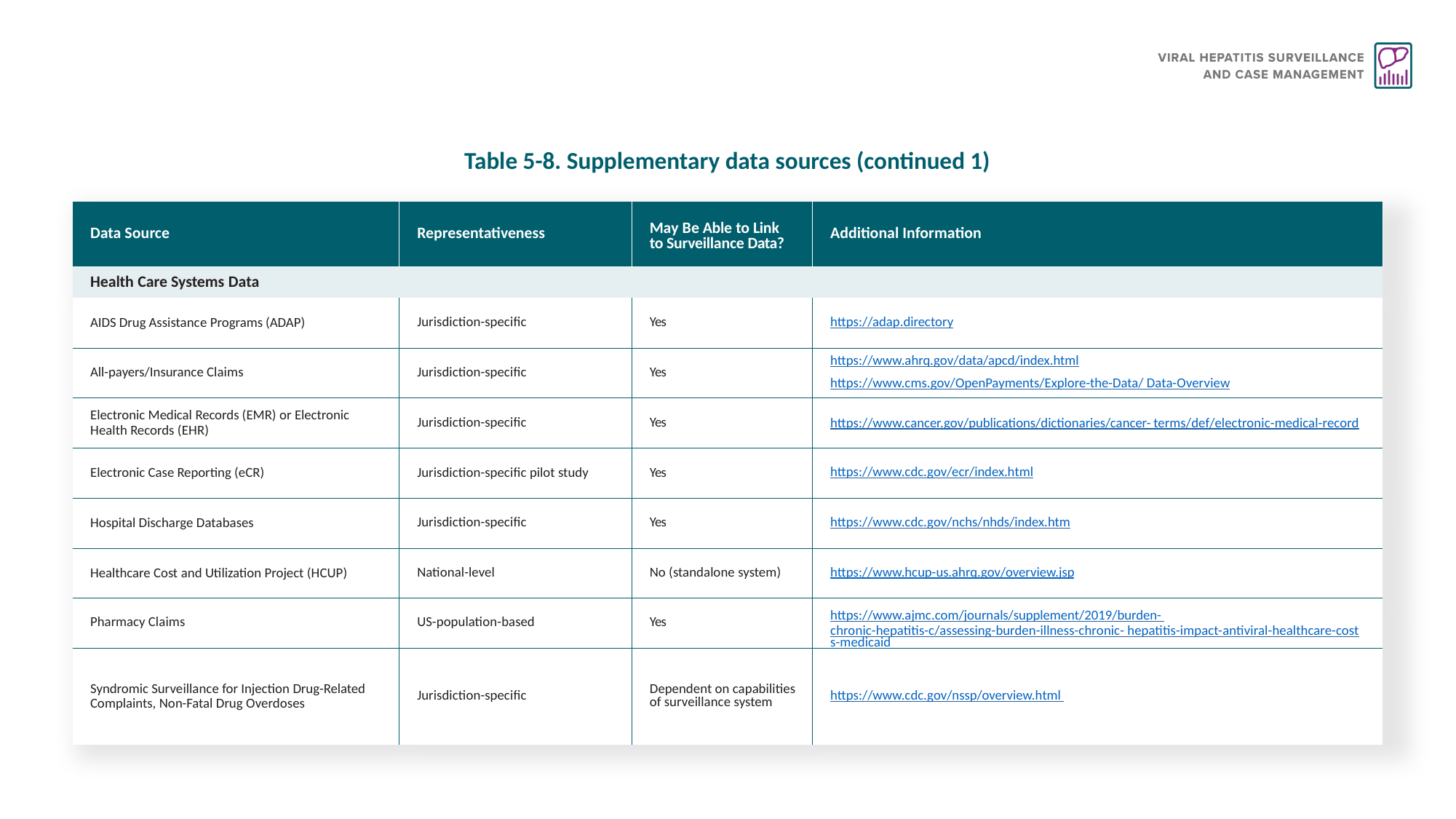

# Table 5-8. Supplementary data sources (continued 1)
| Data Source | Representativeness | May Be Able to Link to Surveillance Data? | Additional Information |
| --- | --- | --- | --- |
| Health Care Systems Data |  |  |  |
| AIDS Drug Assistance Programs (ADAP) | Jurisdiction-specific | Yes | https://adap.directory |
| All-payers/Insurance Claims | Jurisdiction-specific | Yes | https://www.ahrq.gov/data/apcd/index.html https://www.cms.gov/OpenPayments/Explore-the-Data/ Data-Overview |
| Electronic Medical Records (EMR) or Electronic Health Records (EHR) | Jurisdiction-specific | Yes | https://www.cancer.gov/publications/dictionaries/cancer- terms/def/electronic-medical-record |
| Electronic Case Reporting (eCR) | Jurisdiction-specific pilot study | Yes | https://www.cdc.gov/ecr/index.html |
| Hospital Discharge Databases | Jurisdiction-specific | Yes | https://www.cdc.gov/nchs/nhds/index.htm |
| Healthcare Cost and Utilization Project (HCUP) | National-level | No (standalone system) | https://www.hcup-us.ahrq.gov/overview.jsp |
| Pharmacy Claims | US-population-based | Yes | https://www.ajmc.com/journals/supplement/2019/burden- chronic-hepatitis-c/assessing-burden-illness-chronic- hepatitis-impact-antiviral-healthcare-costs-medicaid |
| Syndromic Surveillance for Injection Drug-Related Complaints, Non-Fatal Drug Overdoses | Jurisdiction-specific | Dependent on capabilities of surveillance system | https://www.cdc.gov/nssp/overview.html |